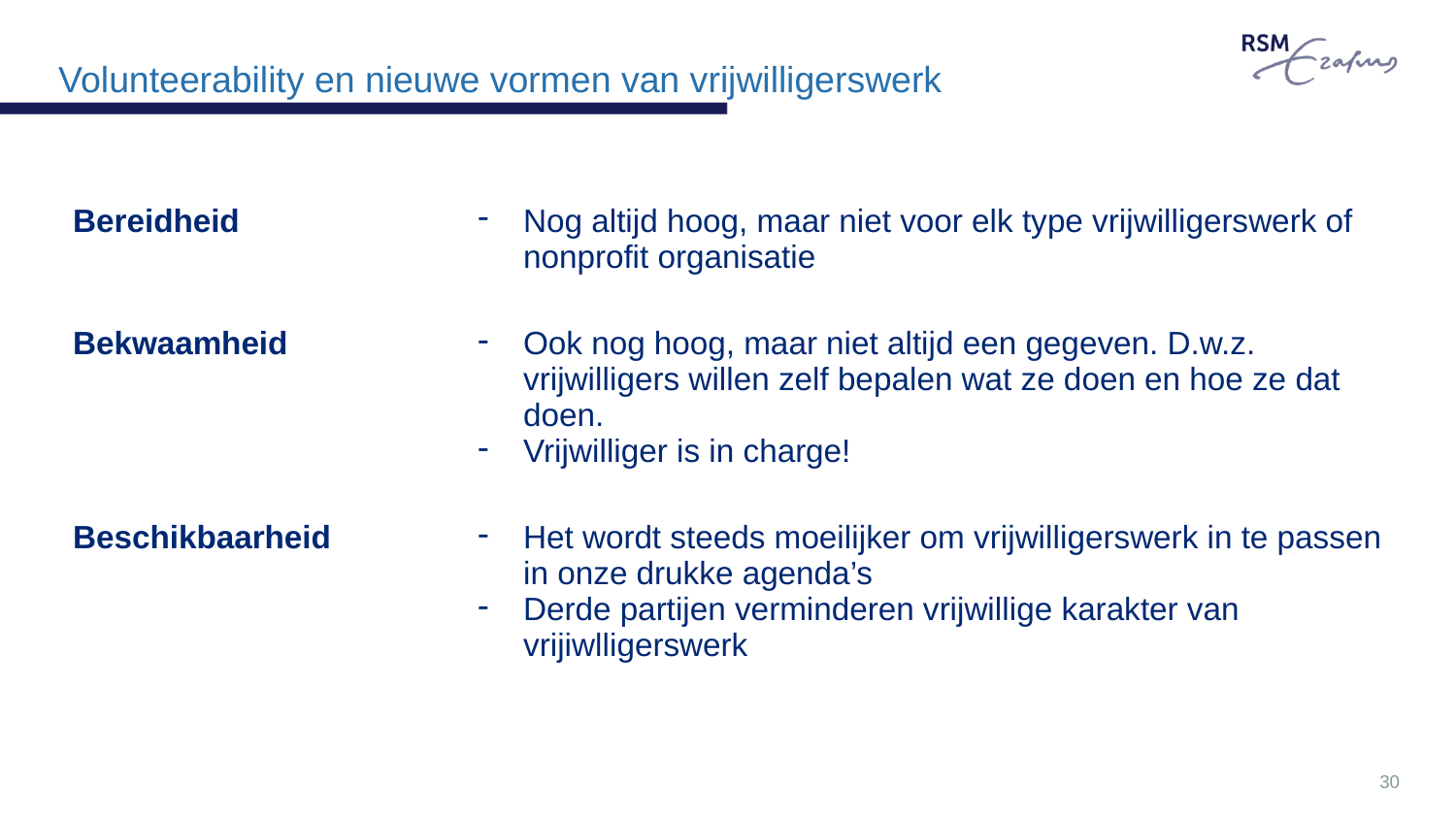

# Volunteerability en nieuwe vormen van vrijwilligerswerk
| Bereidheid | Nog altijd hoog, maar niet voor elk type vrijwilligerswerk of nonprofit organisatie |
| --- | --- |
| Bekwaamheid | Ook nog hoog, maar niet altijd een gegeven. D.w.z. vrijwilligers willen zelf bepalen wat ze doen en hoe ze dat doen. Vrijwilliger is in charge! |
| Beschikbaarheid | Het wordt steeds moeilijker om vrijwilligerswerk in te passen in onze drukke agenda’s Derde partijen verminderen vrijwillige karakter van vrijiwlligerswerk |
30